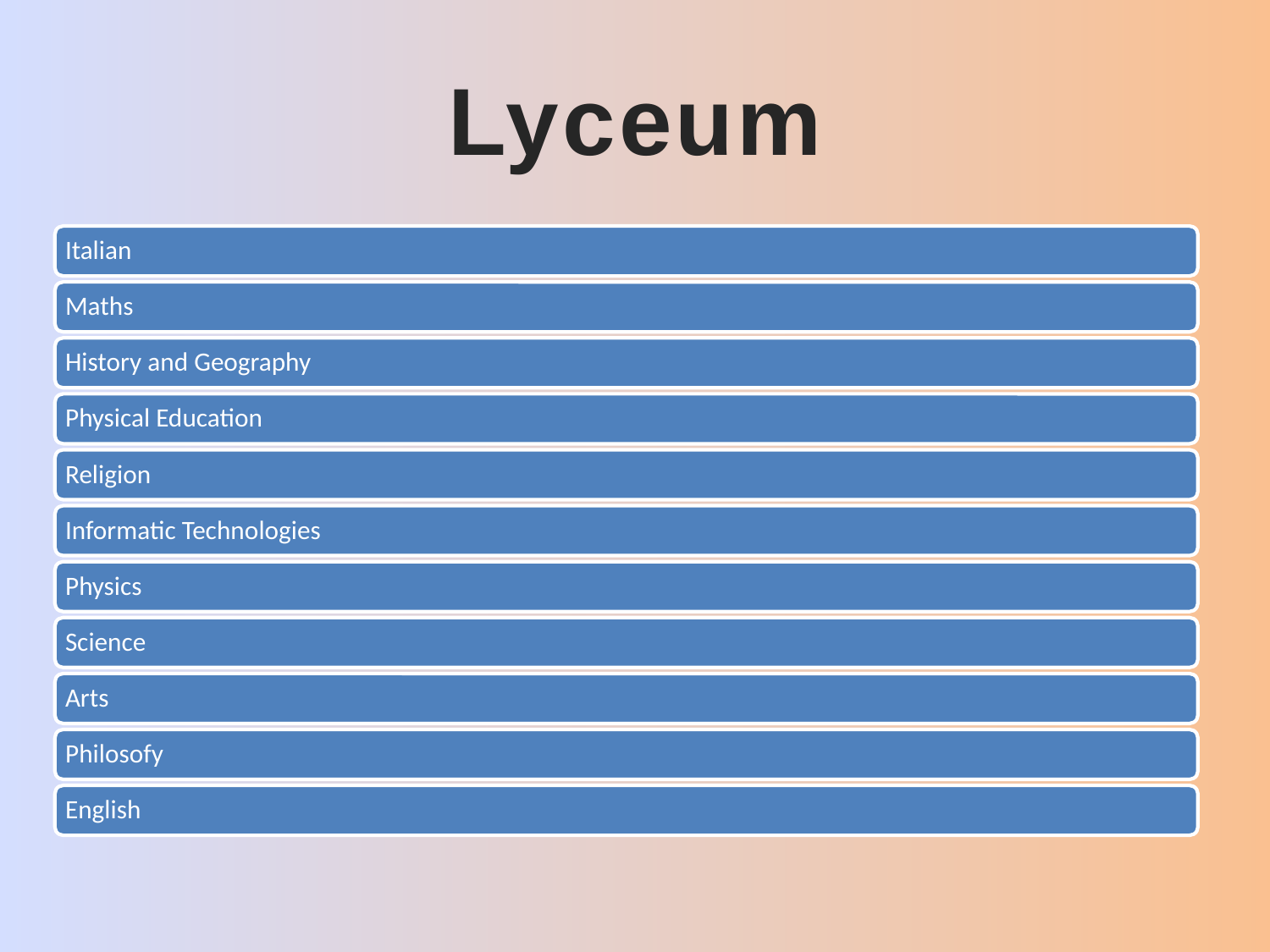

# Lyceum
Italian
Maths
History and Geography
Physical Education
Religion
Informatic Technologies
Physics
Science
Arts
Philosofy
English